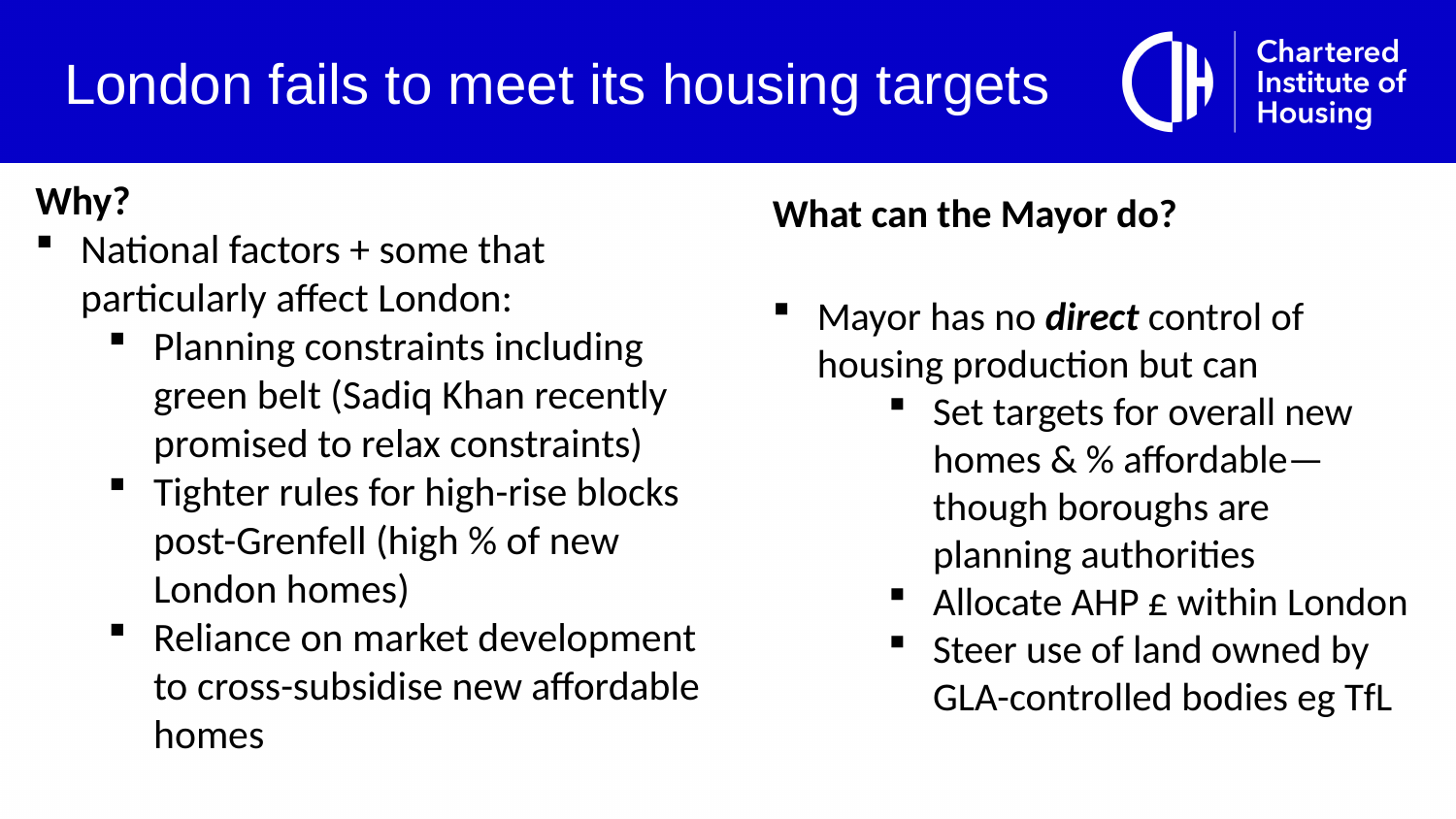

# London fails to meet its housing targets
Why?
National factors + some that particularly affect London:
Planning constraints including green belt (Sadiq Khan recently promised to relax constraints)
Tighter rules for high-rise blocks post-Grenfell (high % of new London homes)
Reliance on market development to cross-subsidise new affordable homes
What can the Mayor do?

Mayor has no direct control of housing production but can
Set targets for overall new homes & % affordable—though boroughs are planning authorities
Allocate AHP £ within London
Steer use of land owned by GLA-controlled bodies eg TfL